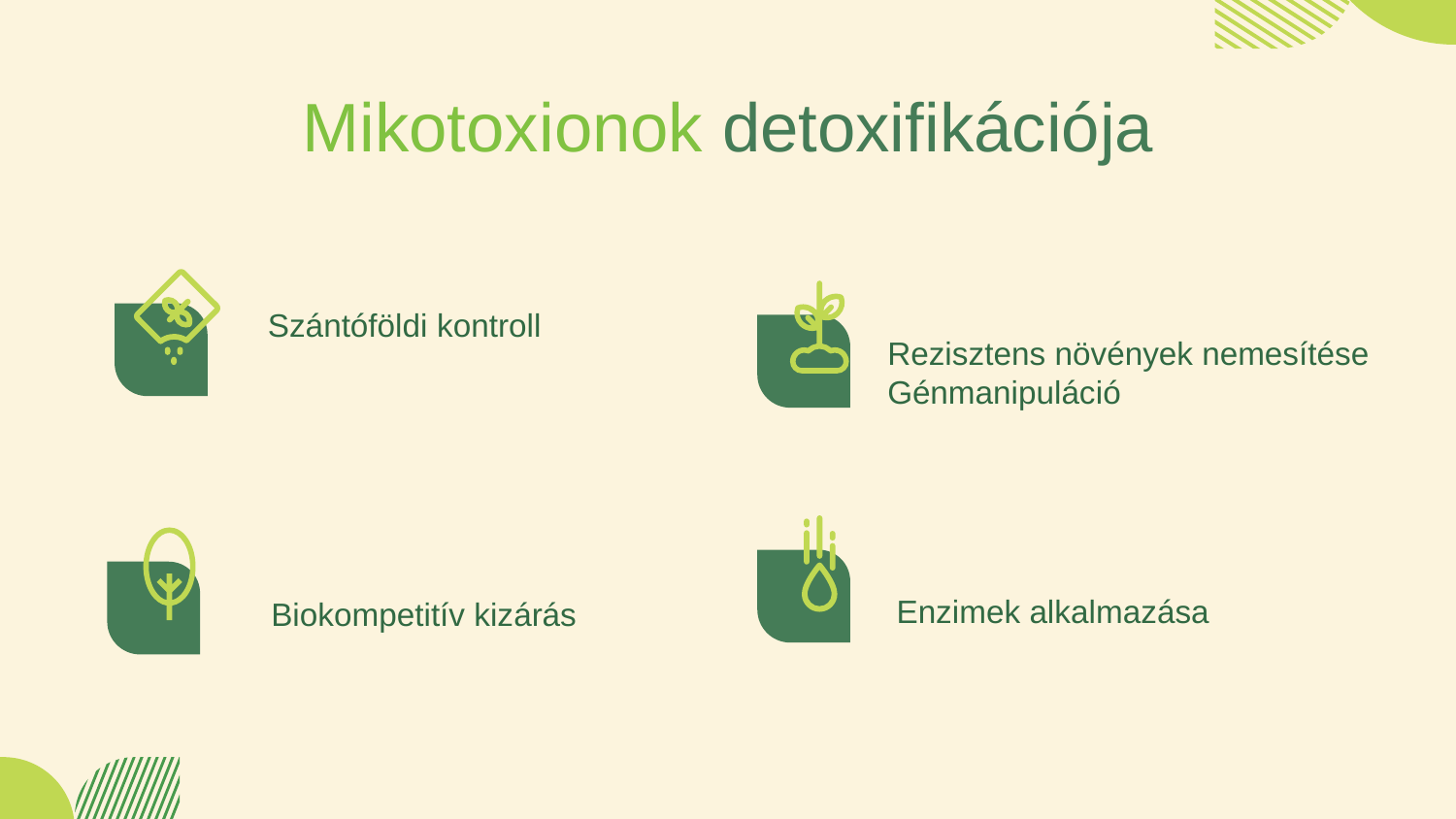

# Mikotoxionok detoxifikációja

Szántóföldi kontroll
Rezisztens növények nemesítése
Génmanipuláció

Enzimek alkalmazása
Biokompetitív kizárás